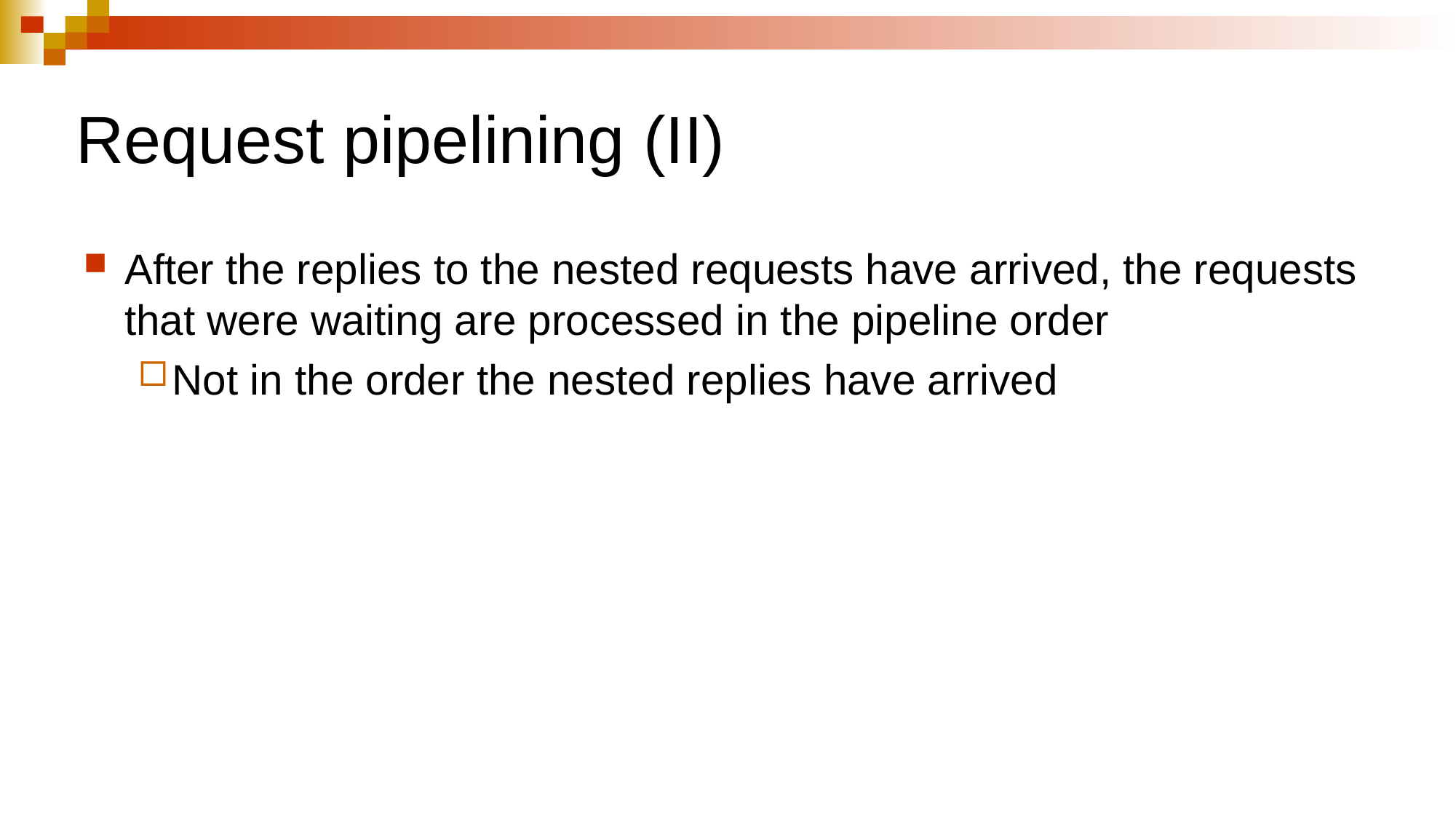

# Request pipelining (II)
After the replies to the nested requests have arrived, the requests that were waiting are processed in the pipeline order
Not in the order the nested replies have arrived